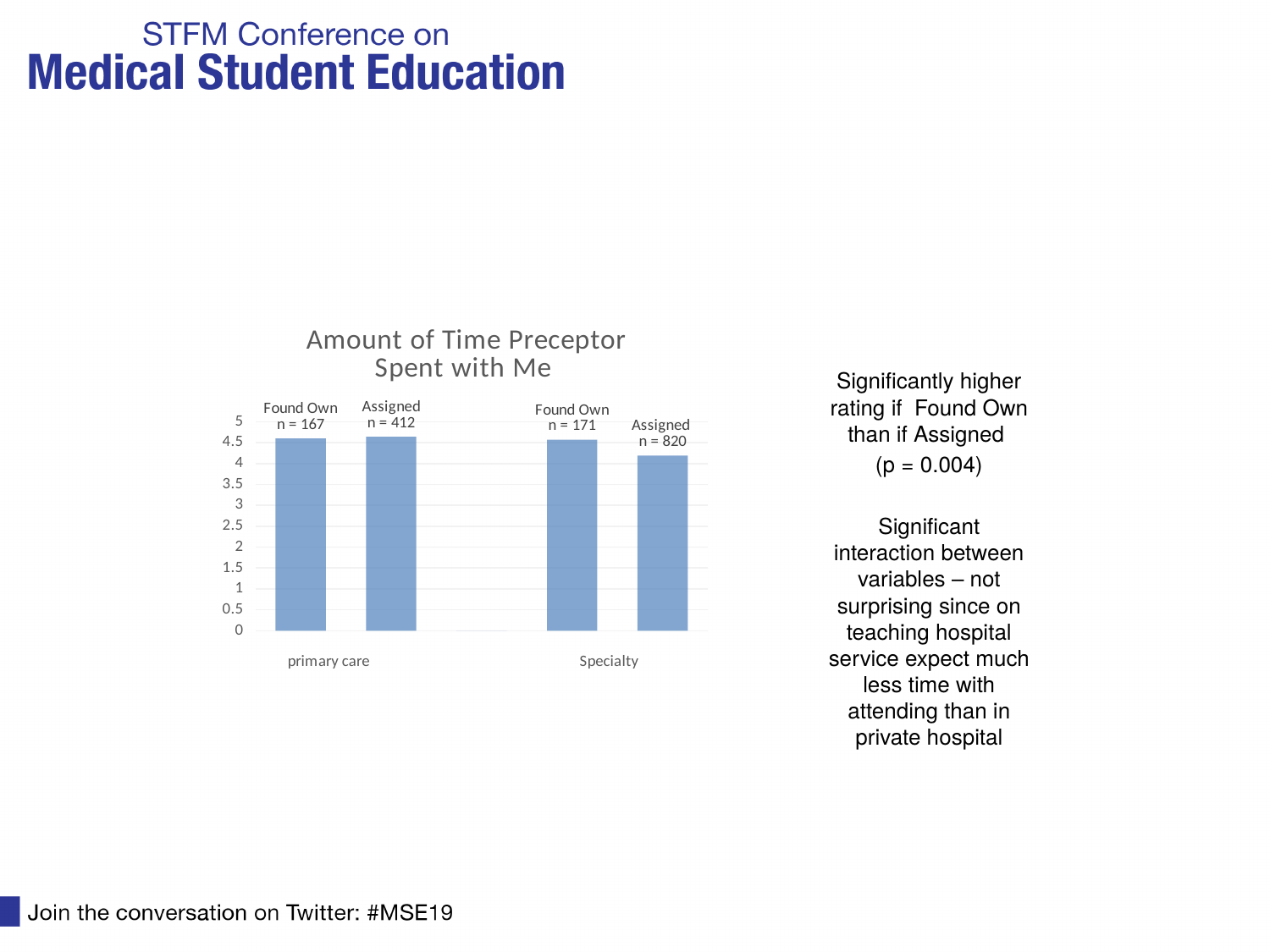

#

### Chart: Amount of Time Preceptor Spent with Me

| Category |  |
|---|---|
Significantly higher rating if  Found Own than if Assigned
(p = 0.004)

Significant interaction between variables – not surprising since on teaching hospital service expect much less time with attending than in private hospital